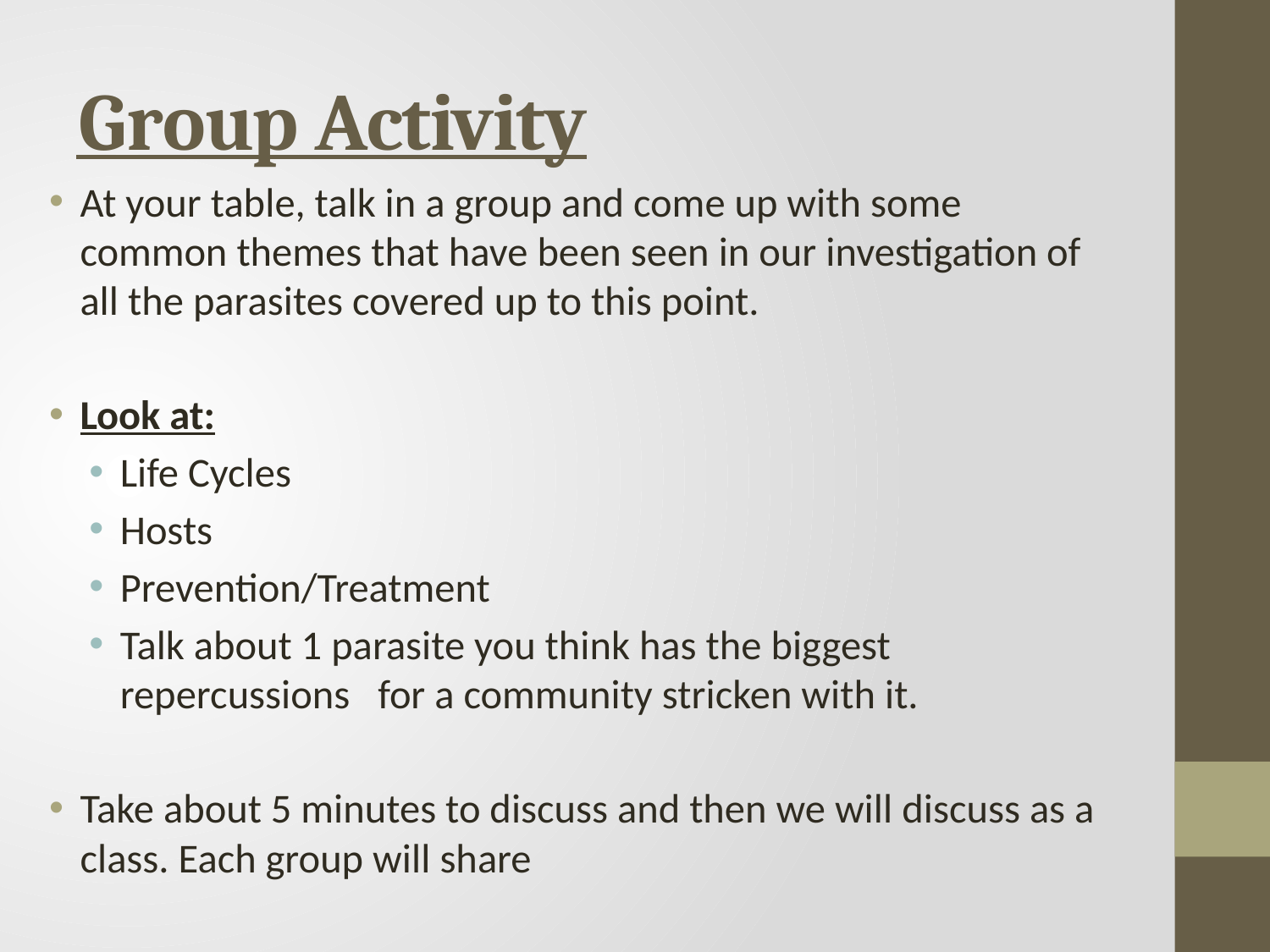

# Group Activity
At your table, talk in a group and come up with some common themes that have been seen in our investigation of all the parasites covered up to this point.

Look at:
Life Cycles
Hosts
Prevention/Treatment
Talk about 1 parasite you think has the biggest repercussions   for a community stricken with it.

Take about 5 minutes to discuss and then we will discuss as a class. Each group will share